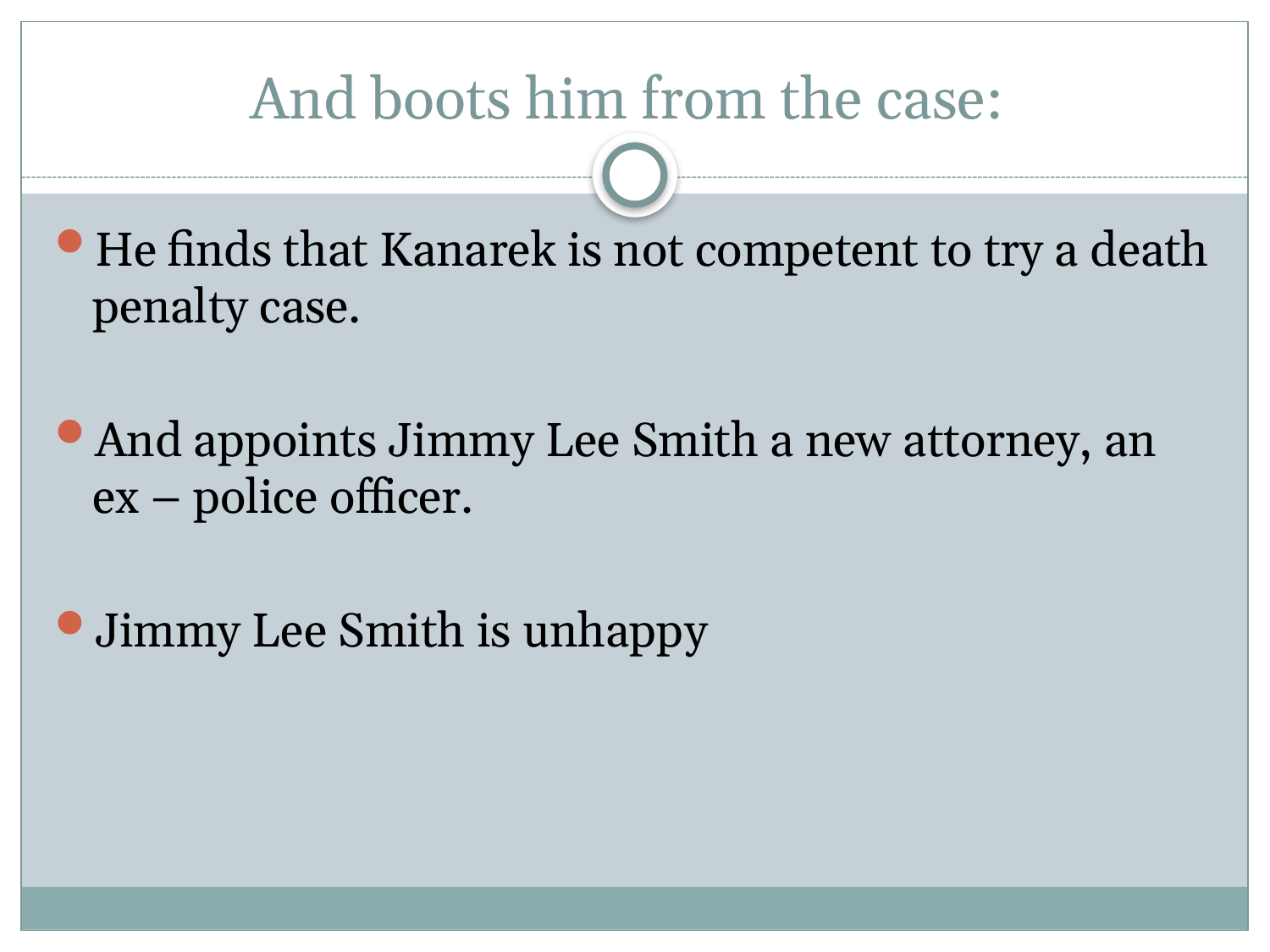

# And boots him from the case:
He finds that Kanarek is not competent to try a death penalty case.

And appoints Jimmy Lee Smith a new attorney, an ex – police officer.

Jimmy Lee Smith is unhappy